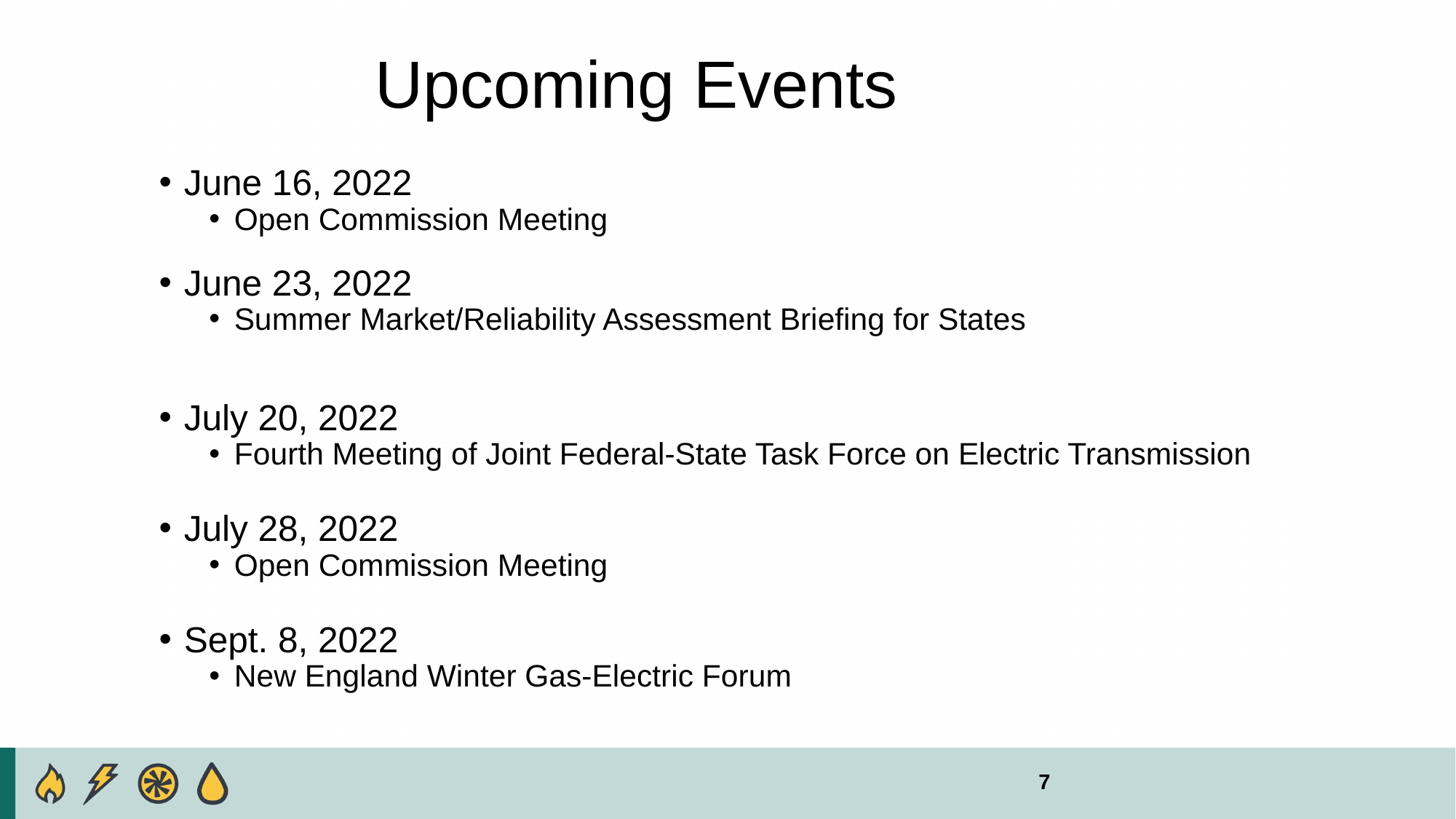

# Upcoming Events
June 16, 2022
Open Commission Meeting

June 23, 2022
Summer Market/Reliability Assessment Briefing for States

July 20, 2022
Fourth Meeting of Joint Federal-State Task Force on Electric Transmission

July 28, 2022
Open Commission Meeting

Sept. 8, 2022
New England Winter Gas-Electric Forum

7